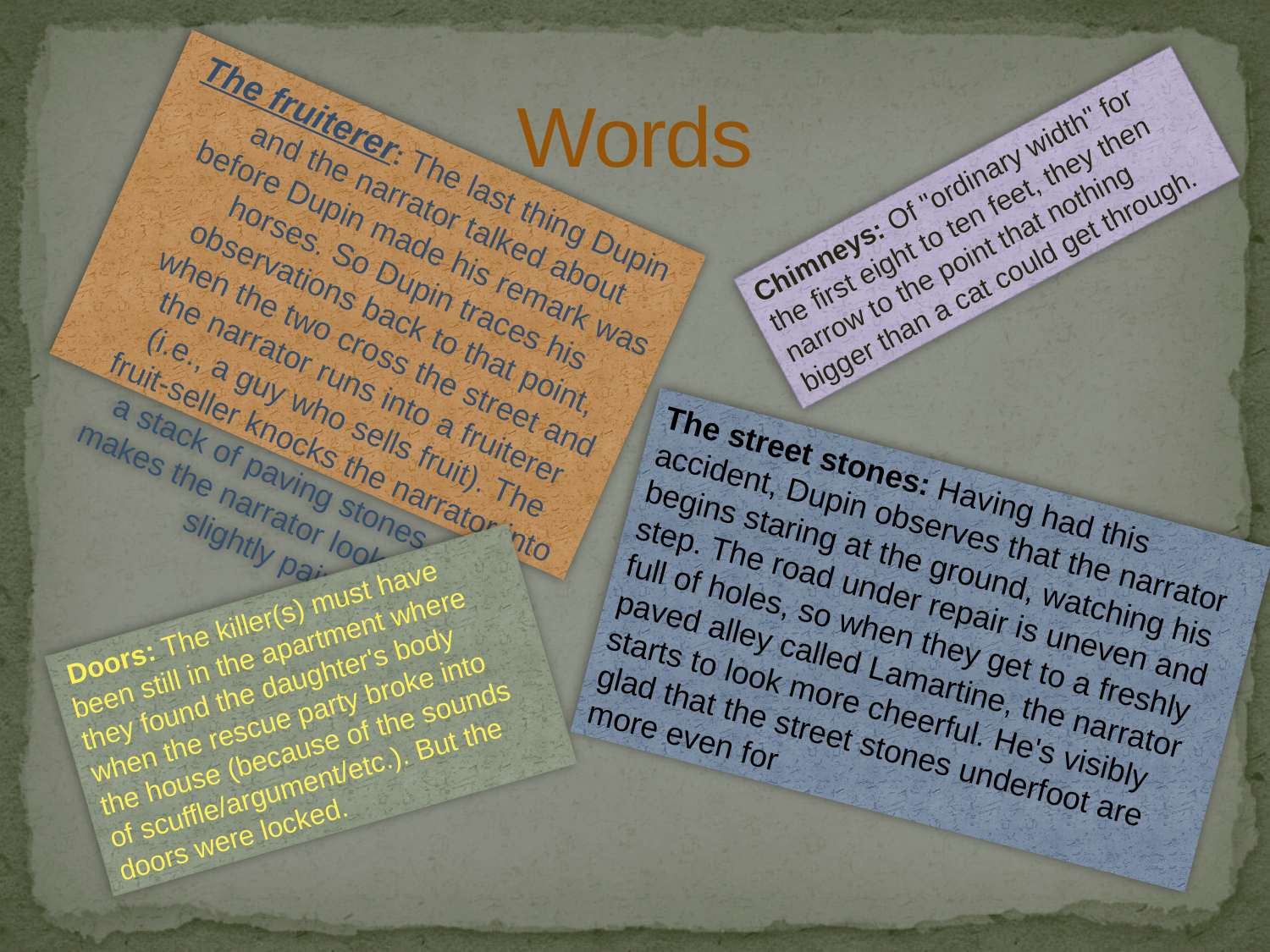

# Words
The fruiterer: The last thing Dupin and the narrator talked about before Dupin made his remark was horses. So Dupin traces his observations back to that point, when the two cross the street and the narrator runs into a fruiterer (i.e., a guy who sells fruit). The fruit-seller knocks the narrator into a stack of paving stones, which makes the narrator look angry and slightly pained.

Chimneys: Of "ordinary width" for the first eight to ten feet, they then narrow to the point that nothing bigger than a cat could get through.
The street stones: Having had this accident, Dupin observes that the narrator begins staring at the ground, watching his step. The road under repair is uneven and full of holes, so when they get to a freshly paved alley called Lamartine, the narrator starts to look more cheerful. He's visibly glad that the street stones underfoot are more even for
 Doors: The killer(s) must have been still in the apartment where they found the daughter's body when the rescue party broke into the house (because of the sounds of scuffle/argument/etc.). But the doors were locked.